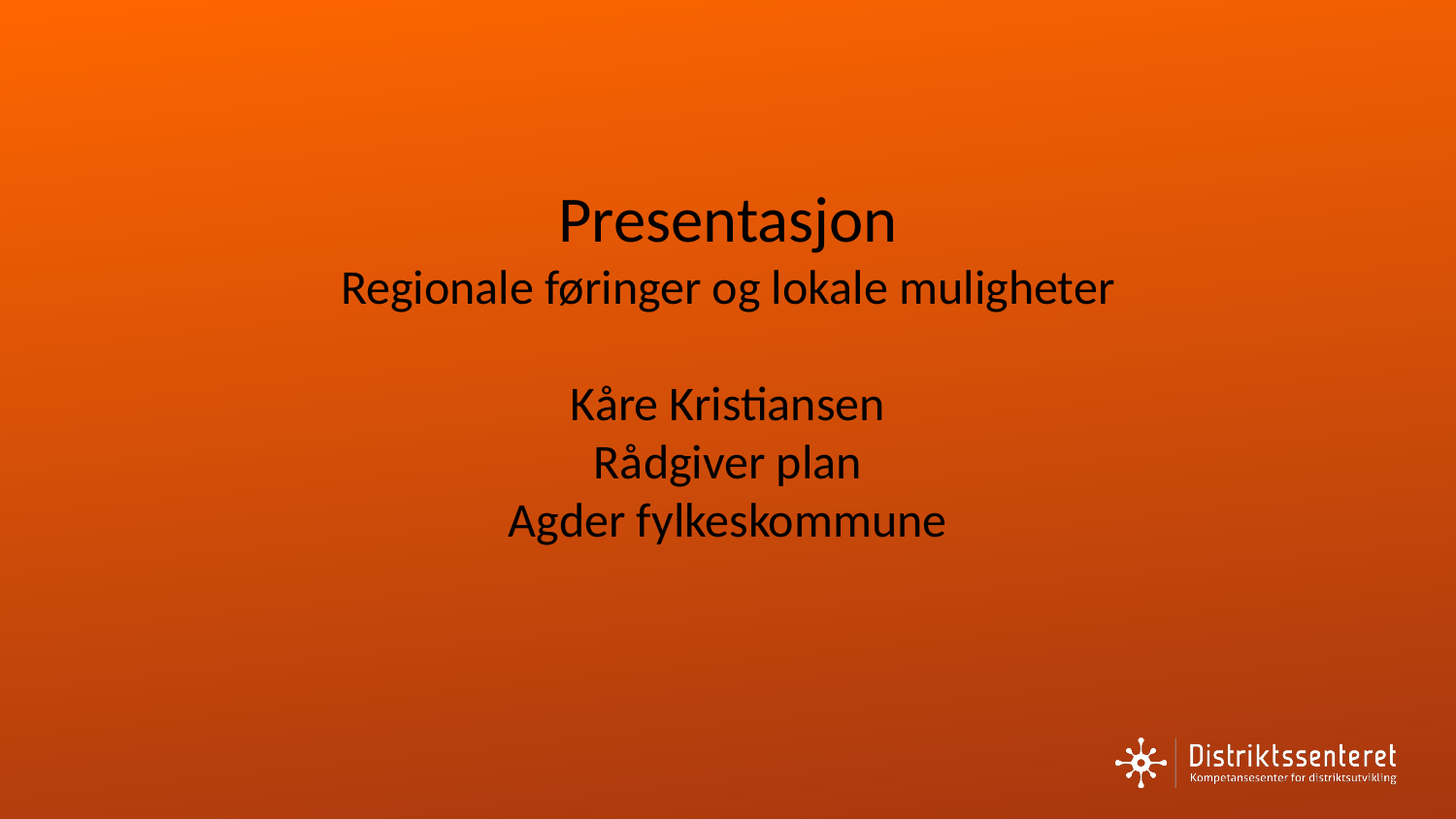

# Presentasjon Regionale føringer og lokale muligheter Kåre Kristiansen Rådgiver plan Agder fylkeskommune